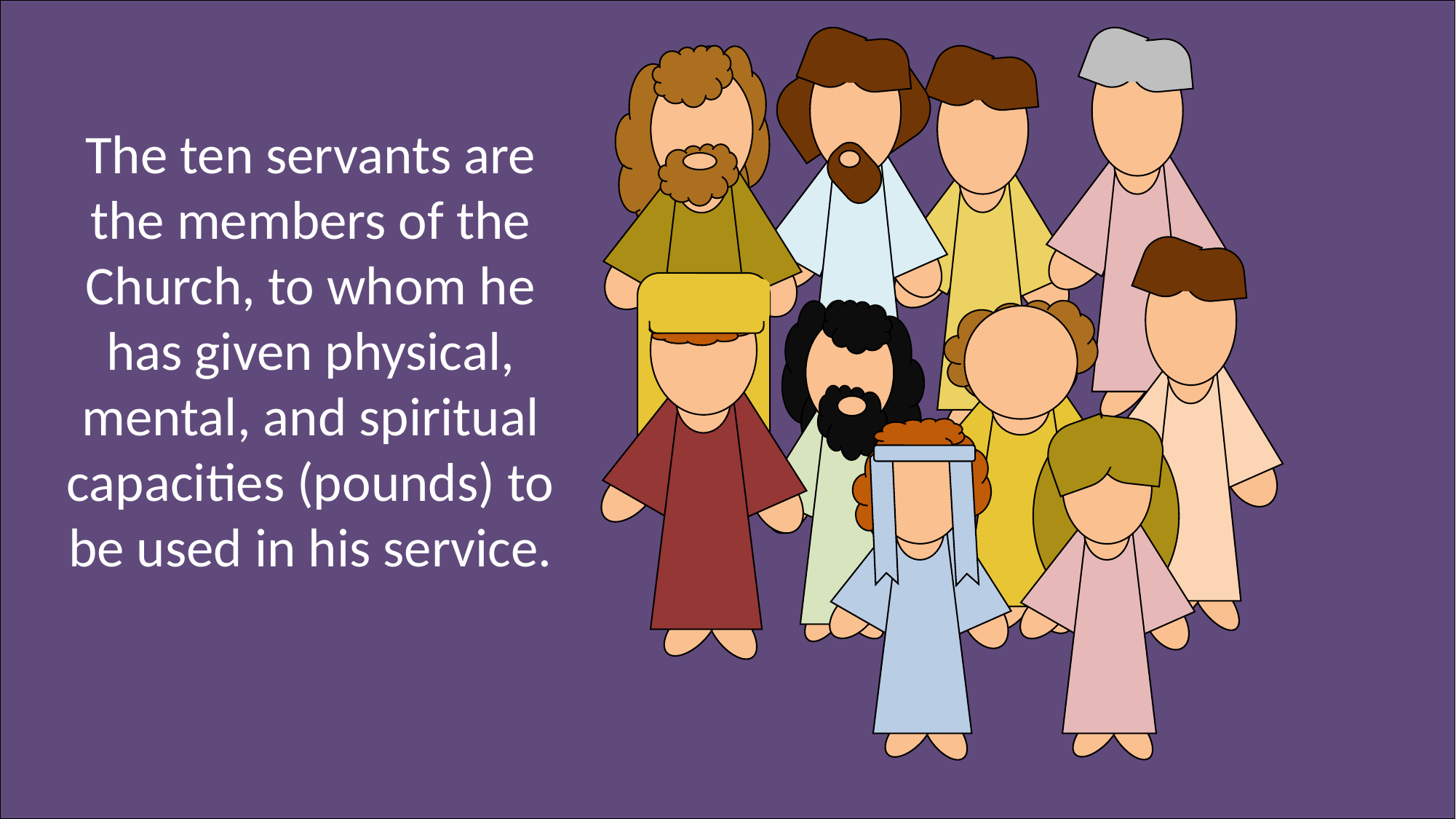

The ten servants are the members of the Church, to whom he has given physical, mental, and spiritual capacities (pounds) to be used in his service.